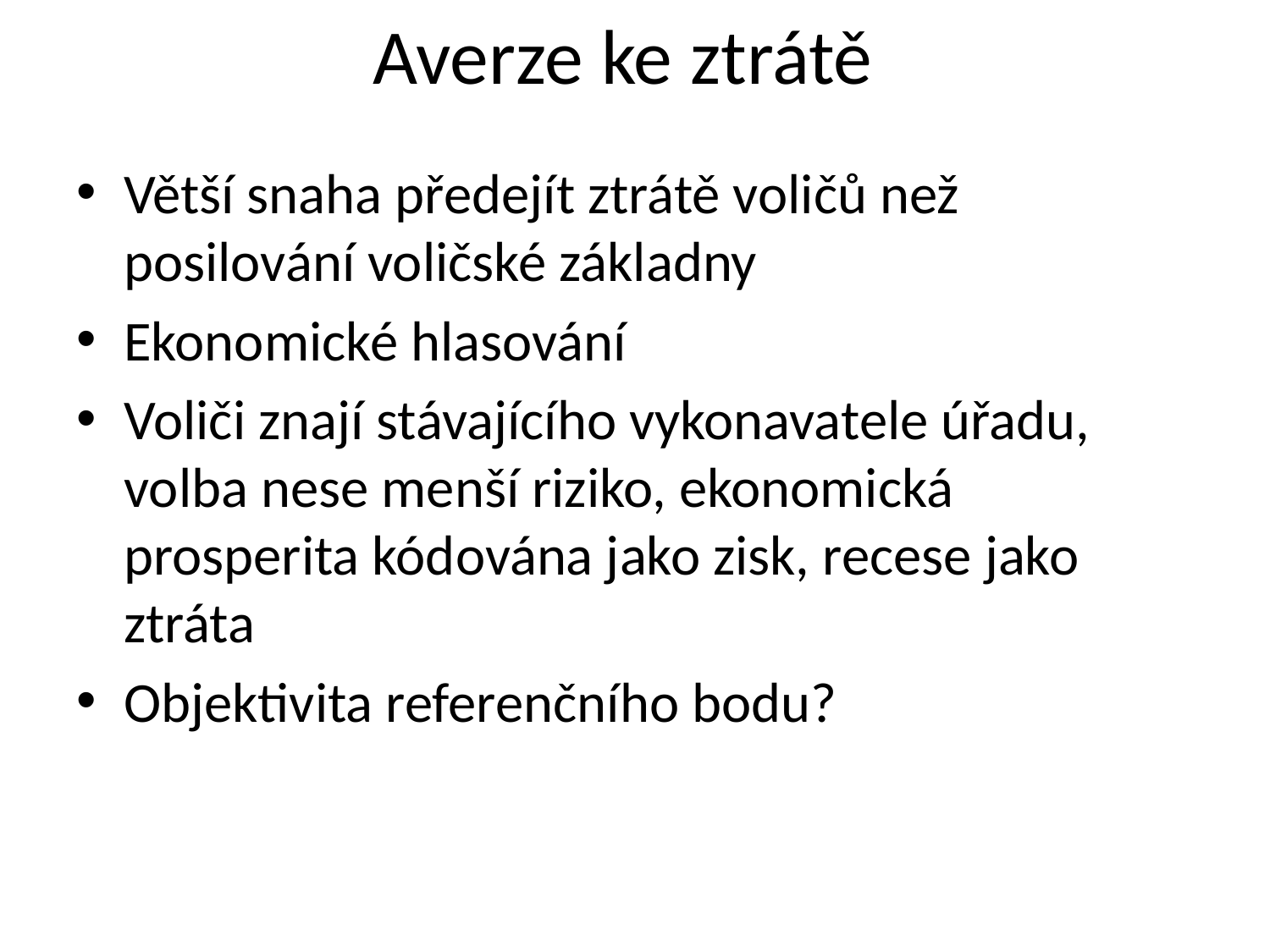

# Averze ke ztrátě
Větší snaha předejít ztrátě voličů než posilování voličské základny
Ekonomické hlasování
Voliči znají stávajícího vykonavatele úřadu, volba nese menší riziko, ekonomická prosperita kódována jako zisk, recese jako ztráta
Objektivita referenčního bodu?